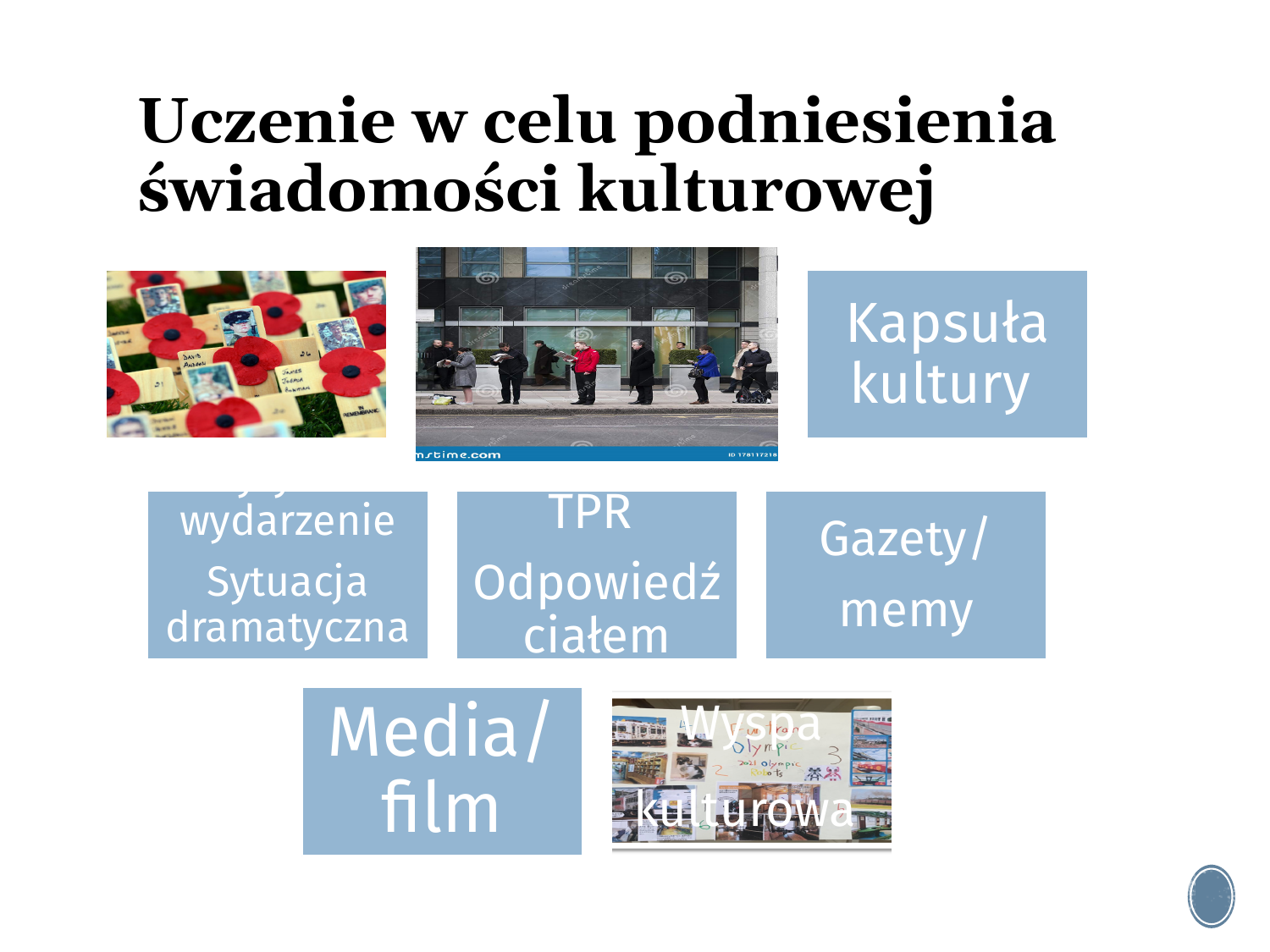

# Uczenie w celu podniesienia świadomości kulturowej

Kapsuła kultury
Krytyczne wydarzenie
Sytuacja dramatyczna
TPR
Odpowiedź ciałem
Gazety/
memy
Media/ film
Wyspa kulturowa